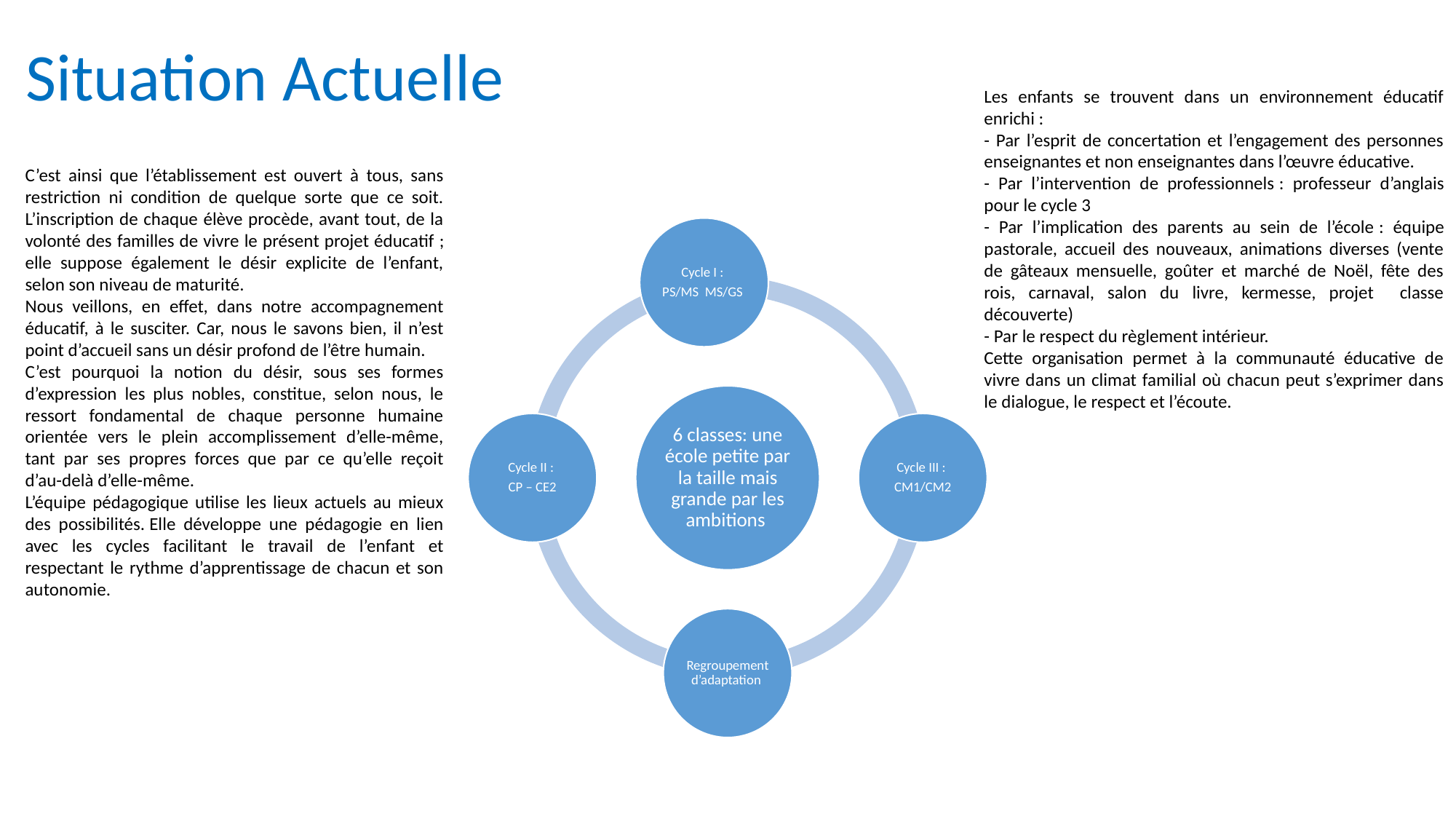

# Situation Actuelle
Les enfants se trouvent dans un environnement éducatif enrichi :
- Par l’esprit de concertation et l’engagement des personnes enseignantes et non enseignantes dans l’œuvre éducative.
- Par l’intervention de professionnels : professeur d’anglais pour le cycle 3
- Par l’implication des parents au sein de l’école : équipe pastorale, accueil des nouveaux, animations diverses (vente de gâteaux mensuelle, goûter et marché de Noël, fête des rois, carnaval, salon du livre, kermesse, projet  classe découverte)
- Par le respect du règlement intérieur.
Cette organisation permet à la communauté éducative de vivre dans un climat familial où chacun peut s’exprimer dans le dialogue, le respect et l’écoute.
C’est ainsi que l’établissement est ouvert à tous, sans restriction ni condition de quelque sorte que ce soit. L’inscription de chaque élève procède, avant tout, de la volonté des familles de vivre le présent projet éducatif ; elle suppose également le désir explicite de l’enfant, selon son niveau de maturité.
Nous veillons, en effet, dans notre accompagnement éducatif, à le susciter. Car, nous le savons bien, il n’est point d’accueil sans un désir profond de l’être humain.
C’est pourquoi la notion du désir, sous ses formes d’expression les plus nobles, constitue, selon nous, le ressort fondamental de chaque personne humaine orientée vers le plein accomplissement d’elle-même, tant par ses propres forces que par ce qu’elle reçoit d’au-delà d’elle-même.
L’équipe pédagogique utilise les lieux actuels au mieux des possibilités. Elle développe une pédagogie en lien avec les cycles facilitant le travail de l’enfant et respectant le rythme d’apprentissage de chacun et son autonomie.

6 classes: une école petite par la taille mais grande par les ambitions
Cycle I :
PS/MS  MS/GS
Cycle III :
CM1/CM2
Regroupement d’adaptation
Cycle II :
CP – CE2